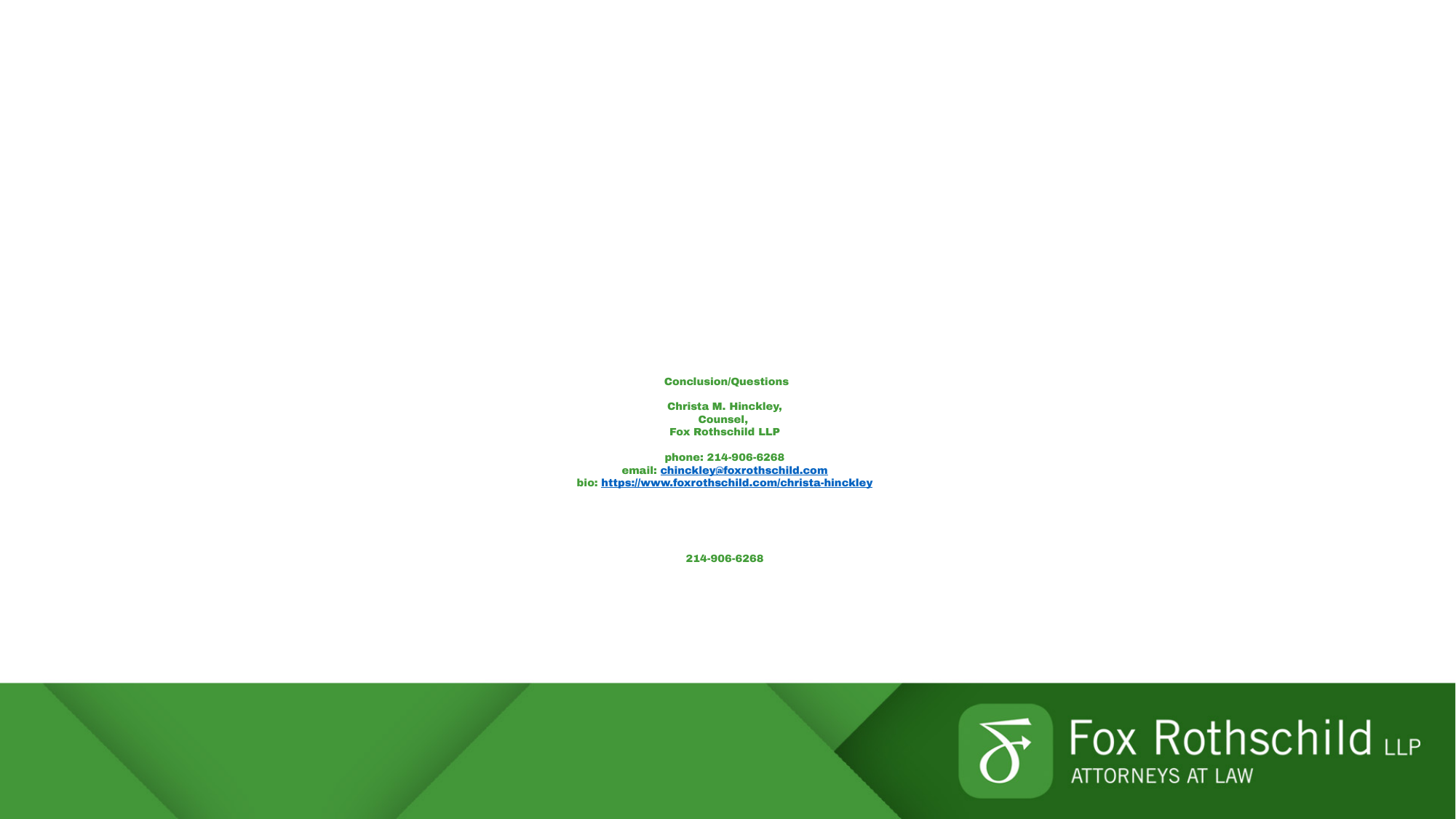

# Conclusion/Questions Christa M. Hinckley, Counsel, Fox Rothschild LLP phone: 214-906-6268 email: chinckley@foxrothschild.com bio: https://www.foxrothschild.com/christa-hinckley 214-906-6268